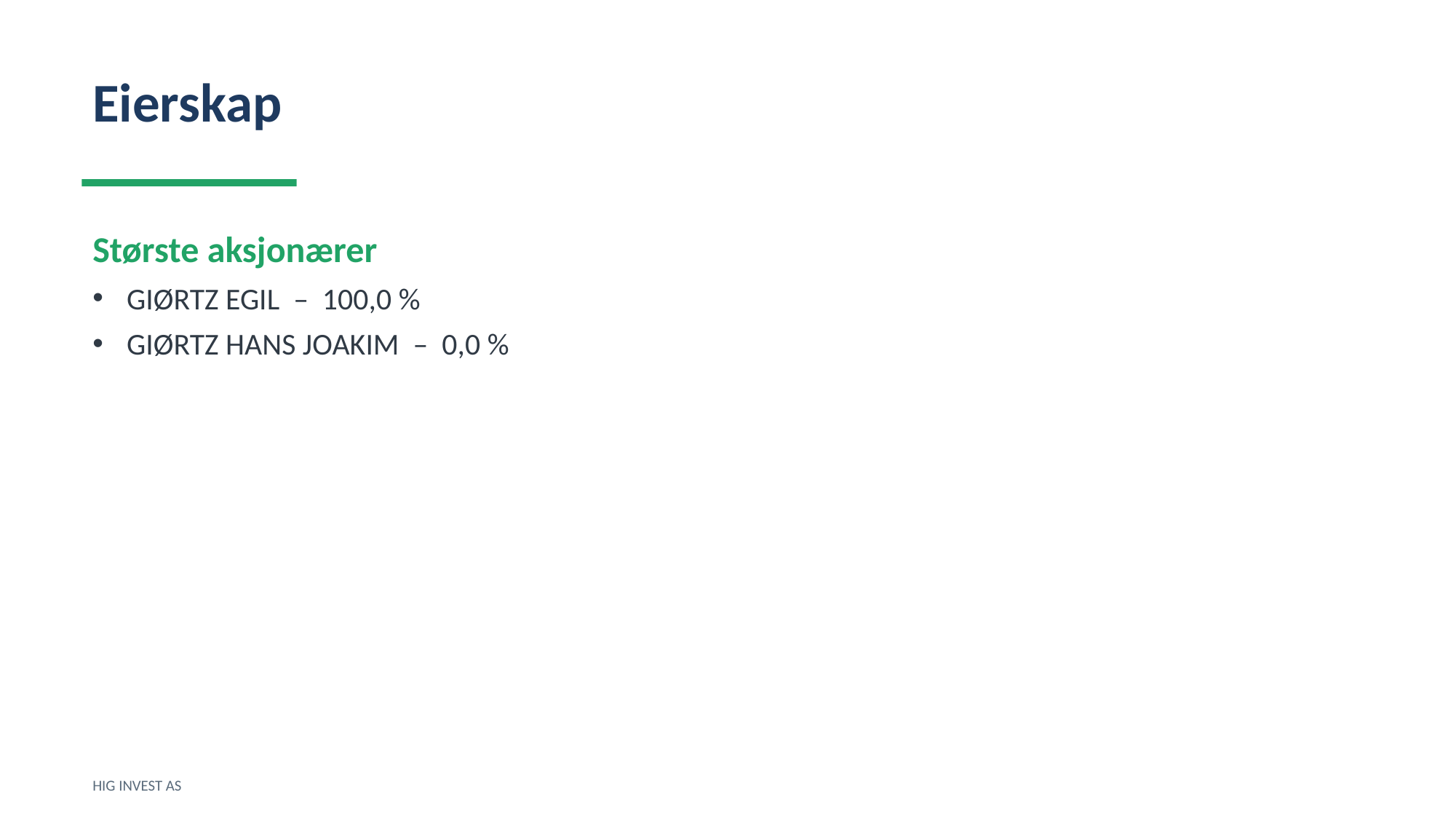

Eierskap

Største aksjonærer
GIØRTZ EGIL  –  100,0 %
GIØRTZ HANS JOAKIM  –  0,0 %
HIG INVEST AS